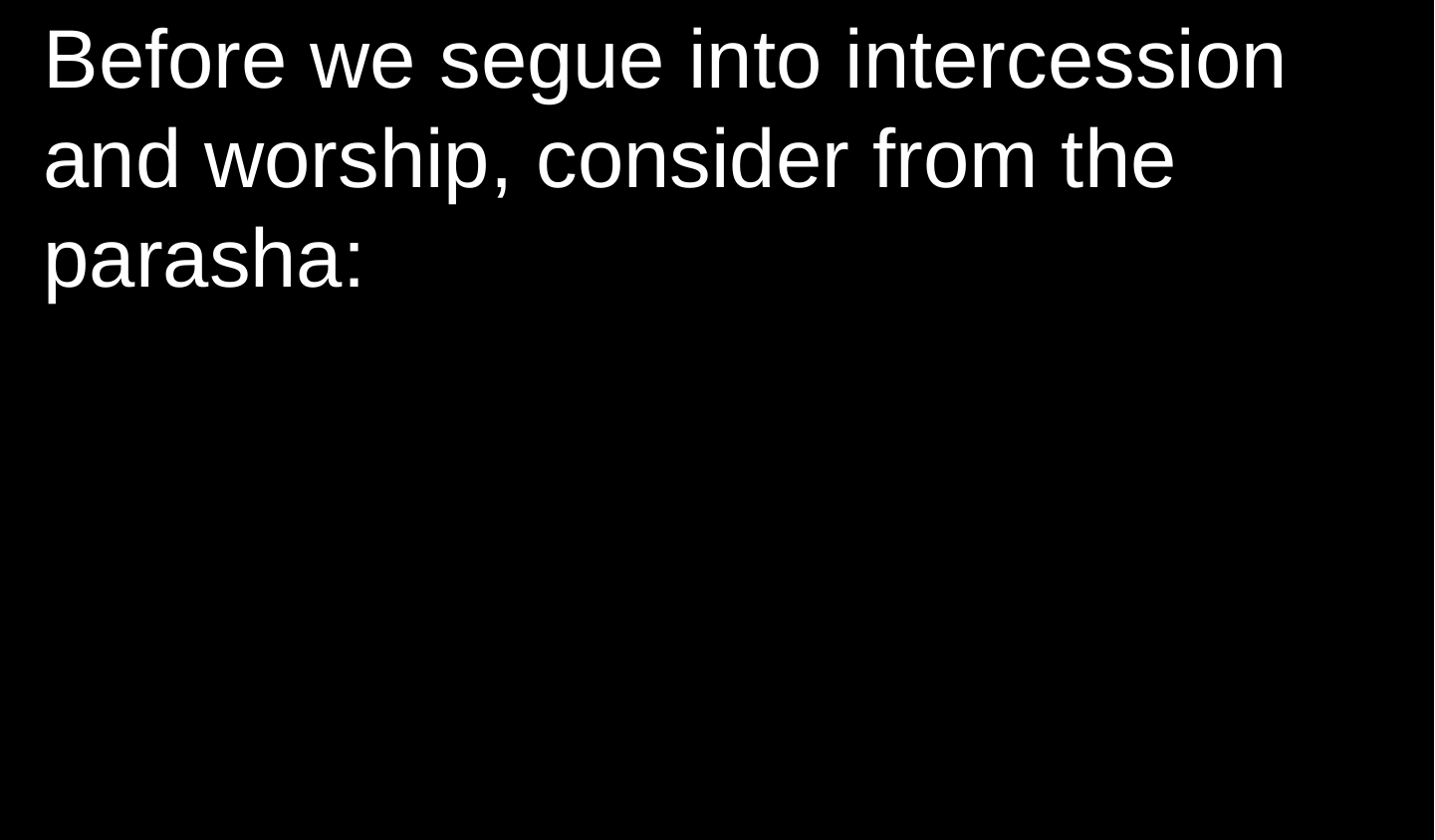

Before we segue into intercession and worship, consider from the parasha: